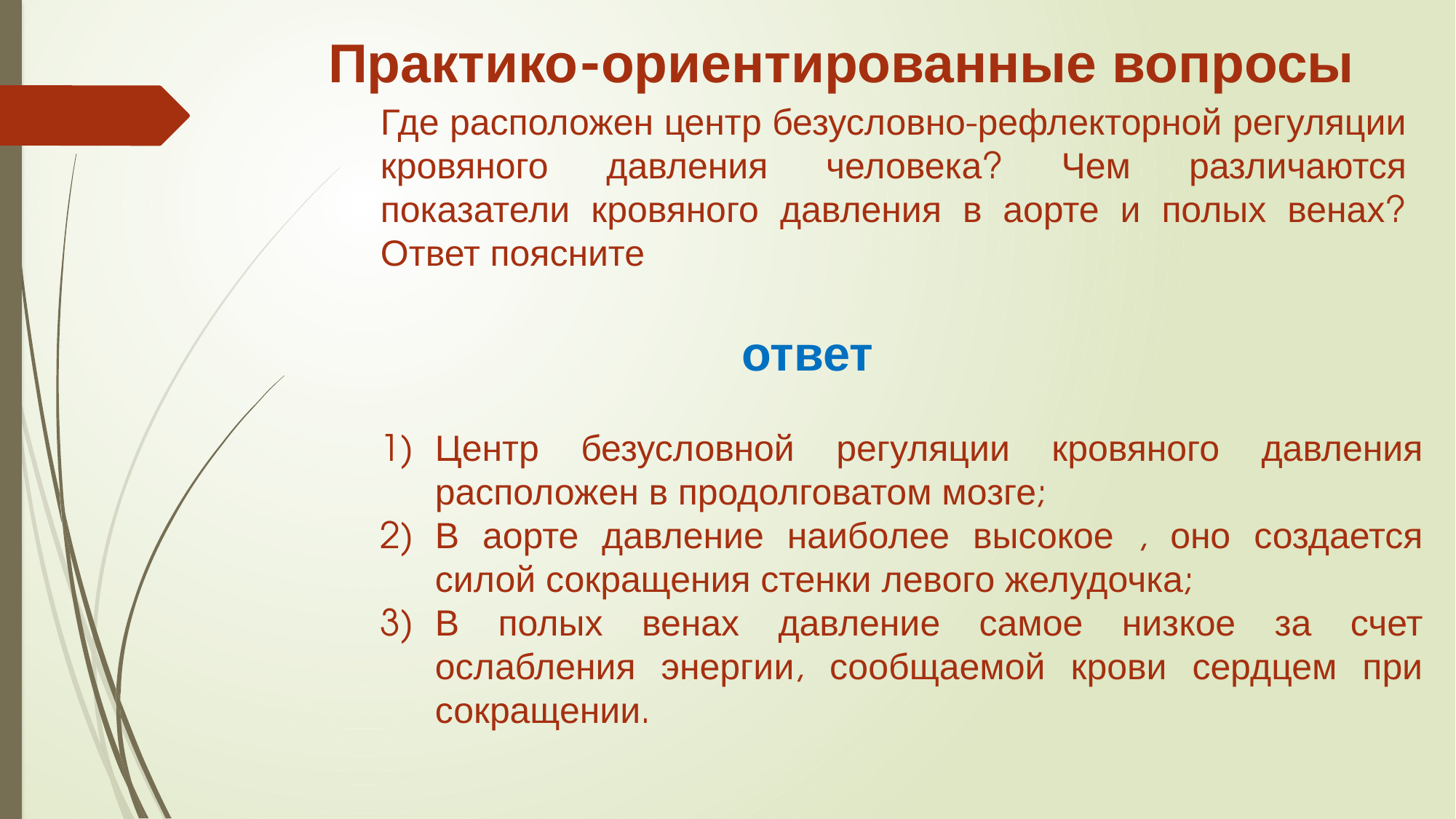

Практико-ориентированные вопросы
Где расположен центр безусловно-рефлекторной регуляции кровяного давления человека? Чем различаются показатели кровяного давления в аорте и полых венах? Ответ поясните
ответ
Центр безусловной регуляции кровяного давления расположен в продолговатом мозге;
В аорте давление наиболее высокое , оно создается силой сокращения стенки левого желудочка;
В полых венах давление самое низкое за счет ослабления энергии, сообщаемой крови сердцем при сокращении.